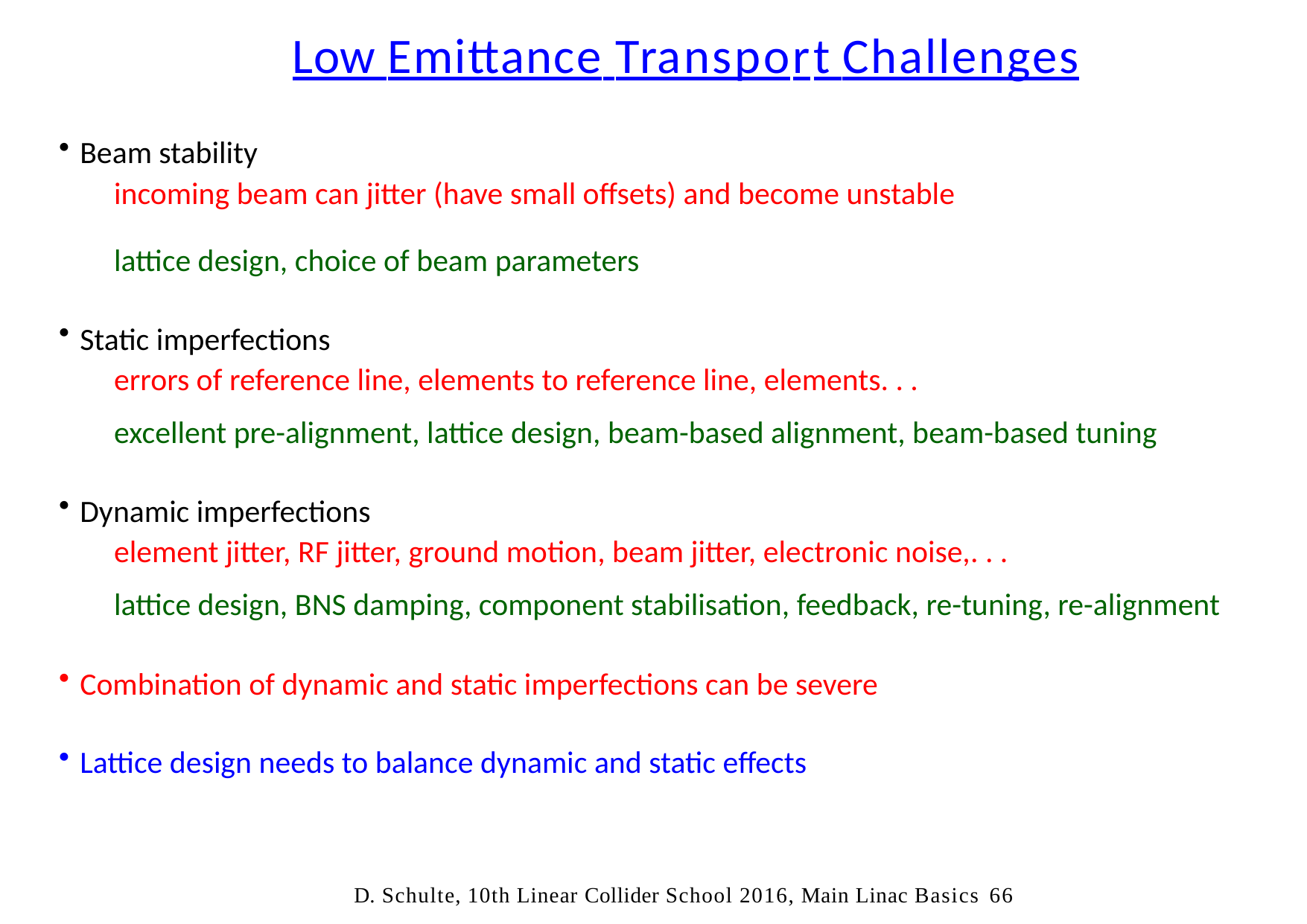

# Low Emittance Transport Challenges
Beam stability
incoming beam can jitter (have small offsets) and become unstable

lattice design, choice of beam parameters

Static imperfections
errors of reference line, elements to reference line, elements. . .

excellent pre-alignment, lattice design, beam-based alignment, beam-based tuning

Dynamic imperfections
element jitter, RF jitter, ground motion, beam jitter, electronic noise,. . .

lattice design, BNS damping, component stabilisation, feedback, re-tuning, re-alignment

Combination of dynamic and static imperfections can be severe

Lattice design needs to balance dynamic and static effects
D. Schulte, 10th Linear Collider School 2016, Main Linac Basics	66